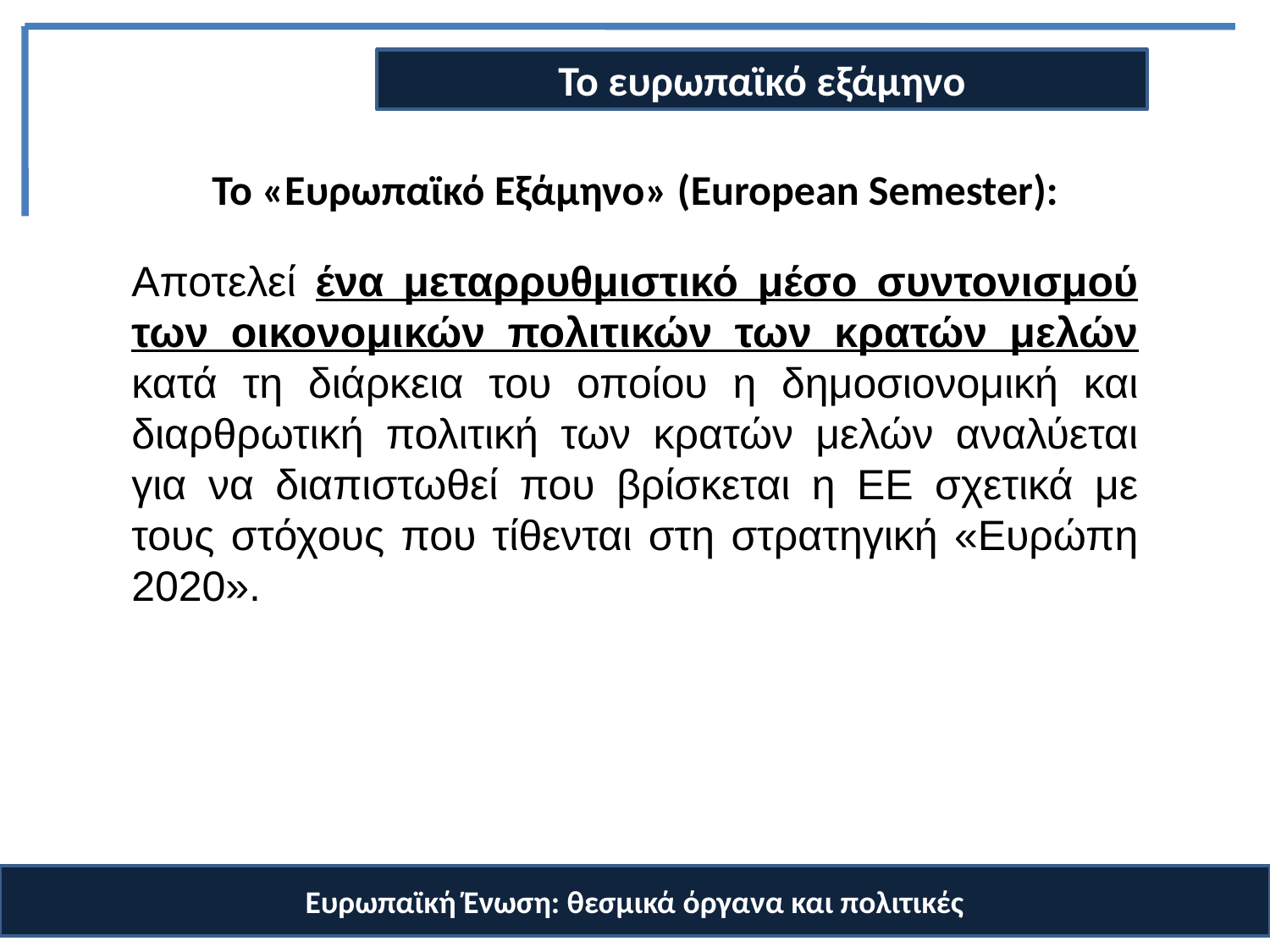

Το ευρωπαϊκό εξάμηνο
# Το «Ευρωπαϊκό Εξάμηνο» (European Semester):
Αποτελεί ένα μεταρρυθμιστικό μέσο συντονισμού των οικονομικών πολιτικών των κρατών μελών κατά τη διάρκεια του οποίου η δημοσιονομική και διαρθρωτική πολιτική των κρατών μελών αναλύεται για να διαπιστωθεί που βρίσκεται η ΕΕ σχετικά με τους στόχους που τίθενται στη στρατηγική «Ευρώπη 2020».
Ευρωπαϊκή Ένωση: θεσμικά όργανα και πολιτικές